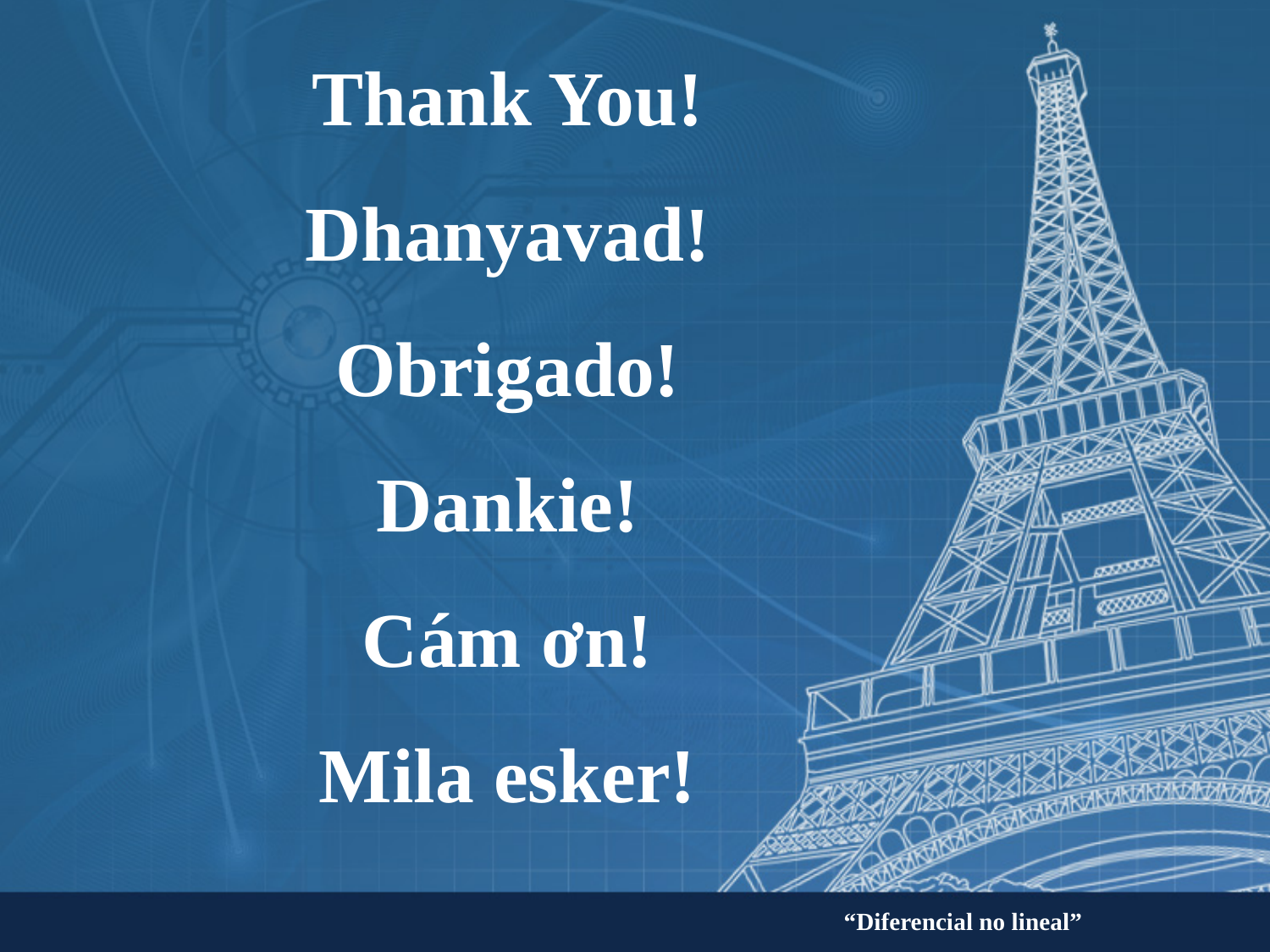

Thank You!
Dhanyavad!
Obrigado!
Dankie!
Cám ơn!
Mila esker!
“Diferencial no lineal”